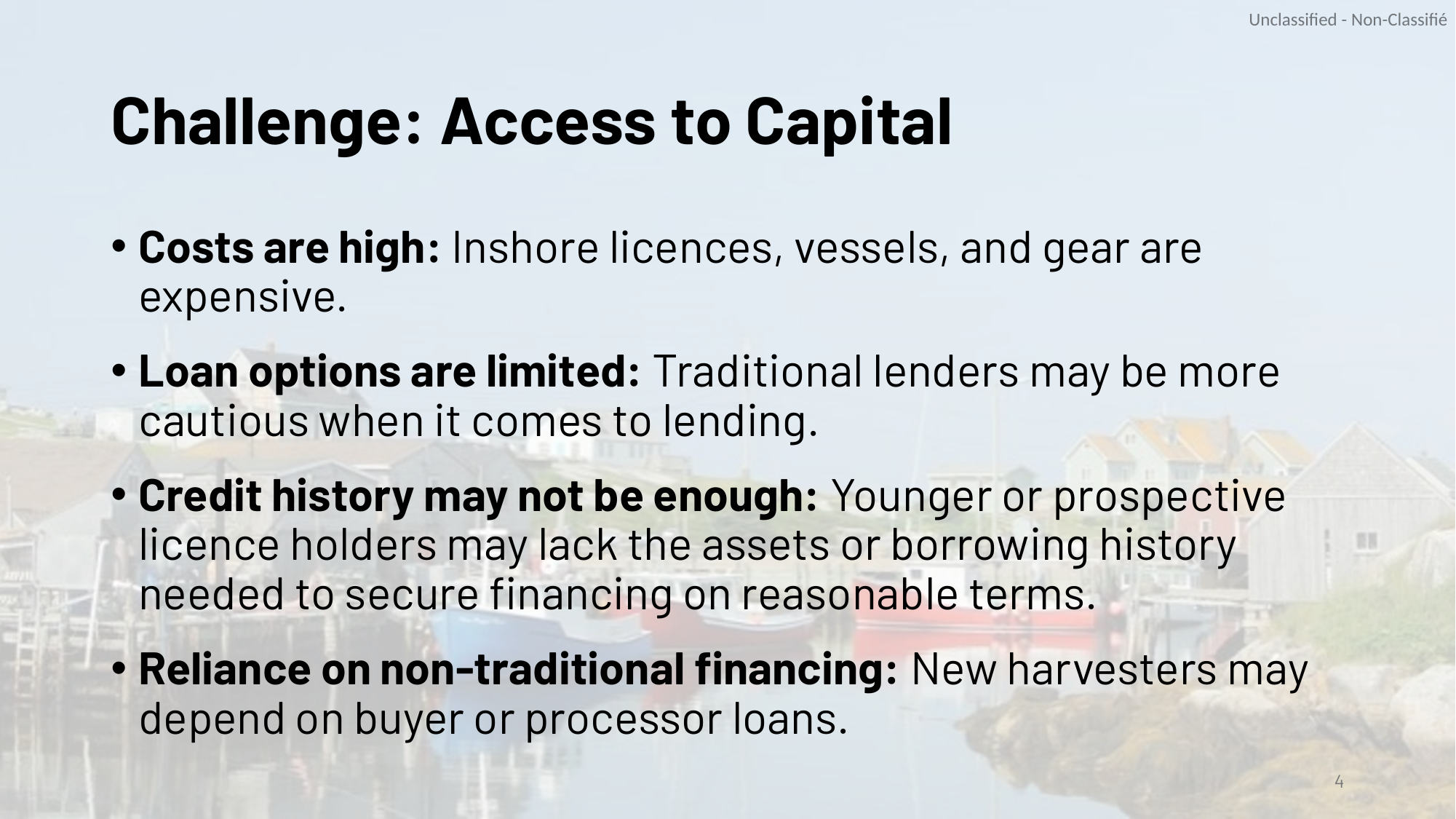

# Challenge: Access to Capital
Costs are high: Inshore licences, vessels, and gear are expensive.
Loan options are limited: Traditional lenders may be more cautious when it comes to lending.
Credit history may not be enough: Younger or prospective licence holders may lack the assets or borrowing history needed to secure financing on reasonable terms.
Reliance on non‑traditional financing: New harvesters may depend on buyer or processor loans.
4